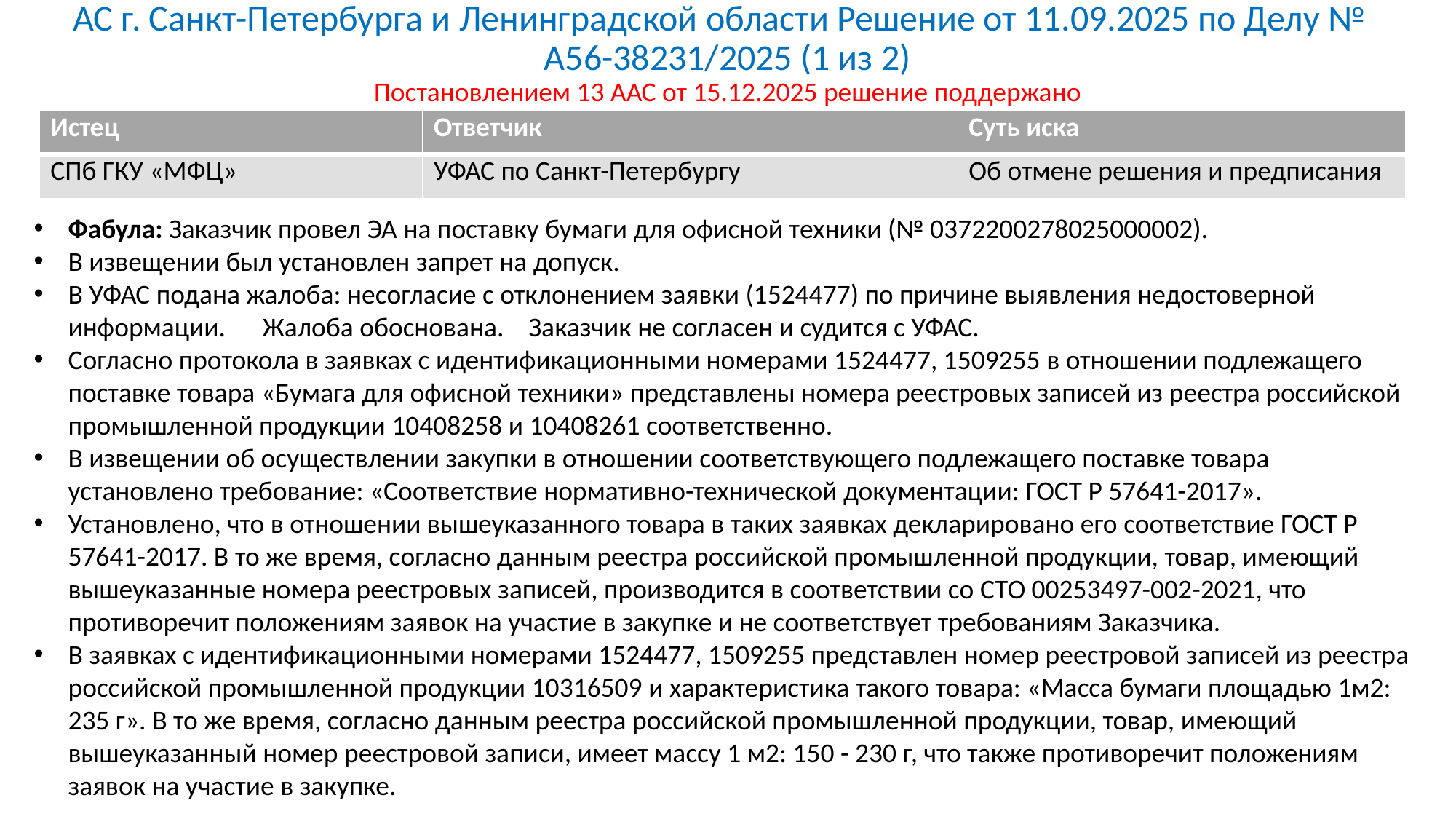

# АС г. Санкт-Петербурга и Ленинградской области Решение от 11.09.2025 по Делу № А56-38231/2025 (1 из 2) Постановлением 13 ААС от 15.12.2025 решение поддержано
| Истец | Ответчик | Суть иска |
| --- | --- | --- |
| СПб ГКУ «МФЦ» | УФАС по Санкт-Петербургу | Об отмене решения и предписания |
Фабула: Заказчик провел ЭА на поставку бумаги для офисной техники (№ 0372200278025000002).
В извещении был установлен запрет на допуск.
В УФАС подана жалоба: несогласие с отклонением заявки (1524477) по причине выявления недостоверной информации.      Жалоба обоснована.    Заказчик не согласен и судится с УФАС.
Согласно протокола в заявках с идентификационными номерами 1524477, 1509255 в отношении подлежащего поставке товара «Бумага для офисной техники» представлены номера реестровых записей из реестра российской промышленной продукции 10408258 и 10408261 соответственно.
В извещении об осуществлении закупки в отношении соответствующего подлежащего поставке товара установлено требование: «Соответствие нормативно-технической документации: ГОСТ Р 57641-2017».
Установлено, что в отношении вышеуказанного товара в таких заявках декларировано его соответствие ГОСТ Р 57641-2017. В то же время, согласно данным реестра российской промышленной продукции, товар, имеющий вышеуказанные номера реестровых записей, производится в соответствии со СТО 00253497-002-2021, что противоречит положениям заявок на участие в закупке и не соответствует требованиям Заказчика.
В заявках с идентификационными номерами 1524477, 1509255 представлен номер реестровой записей из реестра российской промышленной продукции 10316509 и характеристика такого товара: «Масса бумаги площадью 1м2: 235 г». В то же время, согласно данным реестра российской промышленной продукции, товар, имеющий вышеуказанный номер реестровой записи, имеет массу 1 м2: 150 - 230 г, что также противоречит положениям заявок на участие в закупке.